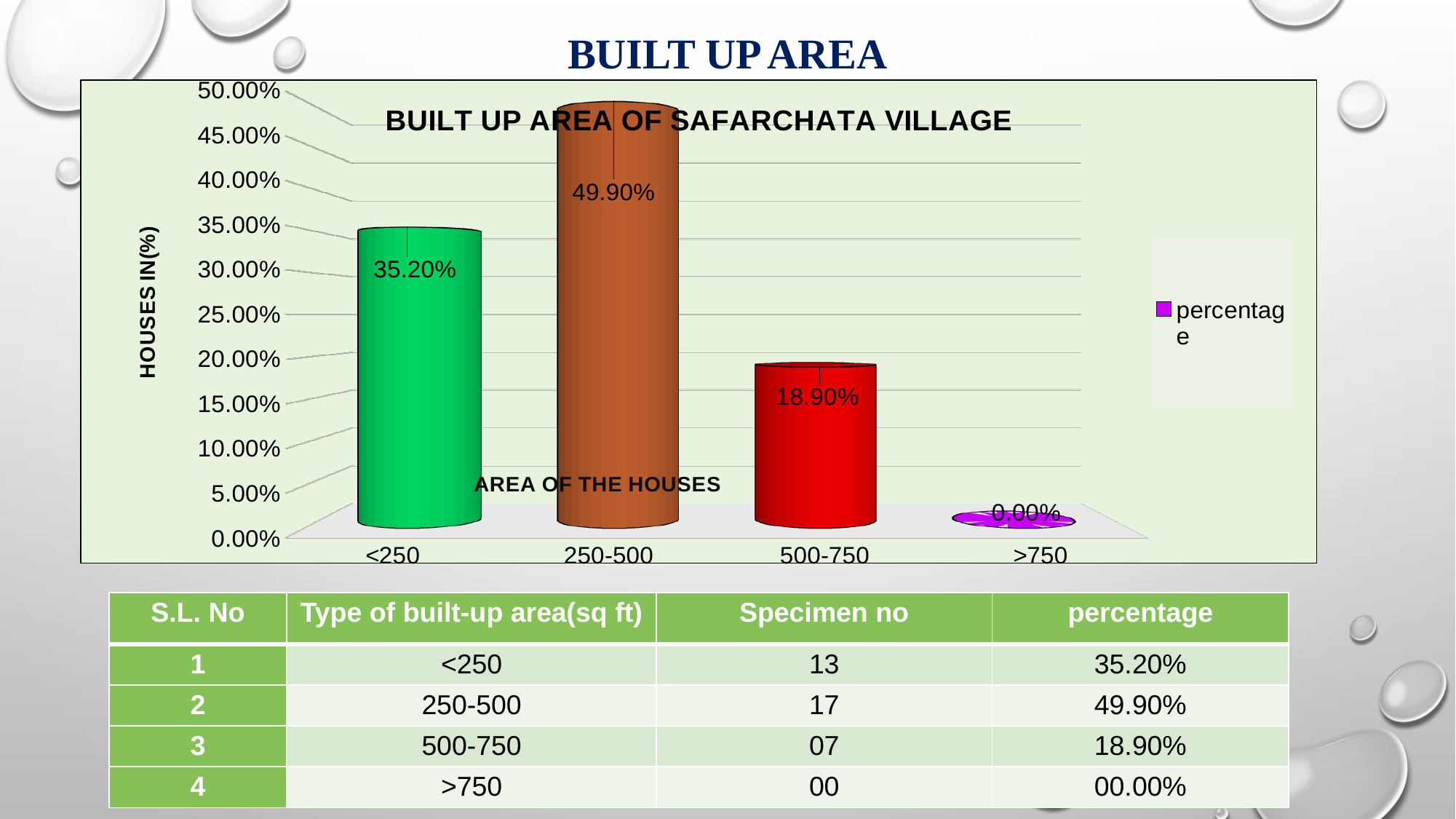

# BUILT UP AREA

[unsupported chart]

| S.L. No | Type of built-up area(sq ft) | Specimen no | percentage |
| --- | --- | --- | --- |
| 1 | <250 | 13 | 35.20% |
| 2 | 250-500 | 17 | 49.90% |
| 3 | 500-750 | 07 | 18.90% |
| 4 | >750 | 00 | 00.00% |